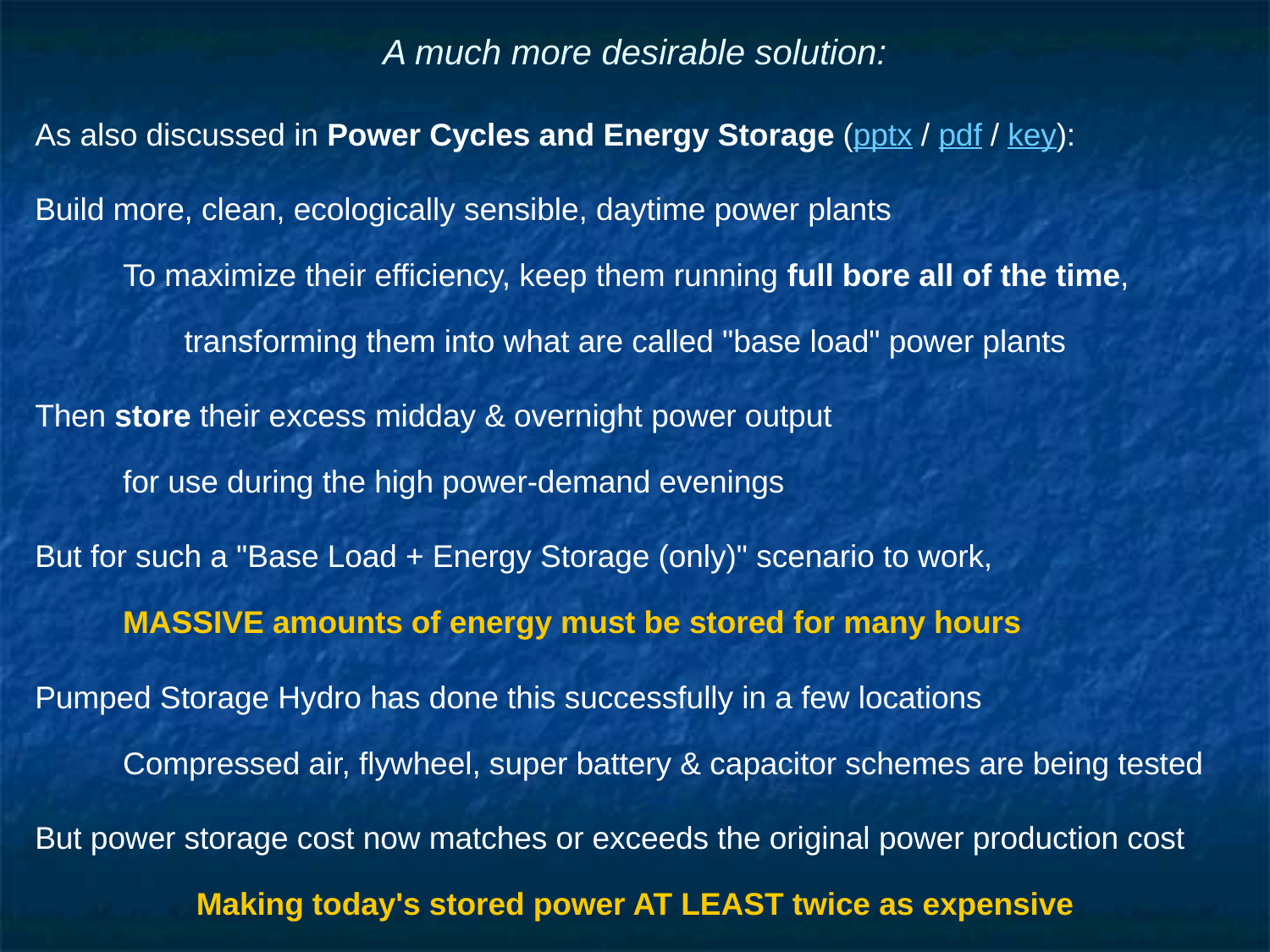

# A much more desirable solution:
As also discussed in Power Cycles and Energy Storage (pptx / pdf / key):

Build more, clean, ecologically sensible, daytime power plants

To maximize their efficiency, keep them running full bore all of the time,

transforming them into what are called "base load" power plants

Then store their excess midday & overnight power output

for use during the high power-demand evenings

But for such a "Base Load + Energy Storage (only)" scenario to work,

MASSIVE amounts of energy must be stored for many hours

Pumped Storage Hydro has done this successfully in a few locations

Compressed air, flywheel, super battery & capacitor schemes are being tested

But power storage cost now matches or exceeds the original power production cost

Making today's stored power AT LEAST twice as expensive